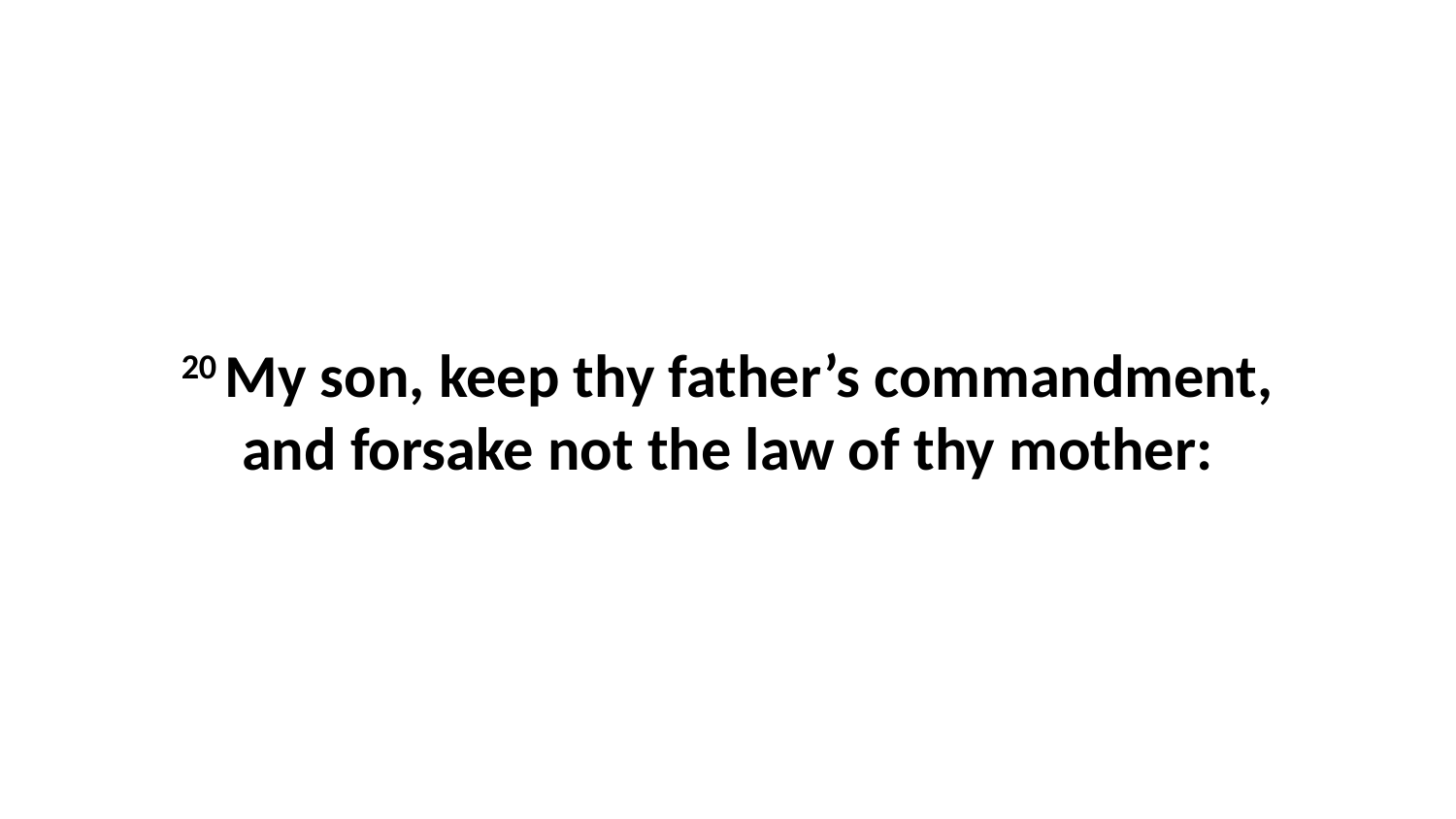

20 My son, keep thy father’s commandment, and forsake not the law of thy mother: